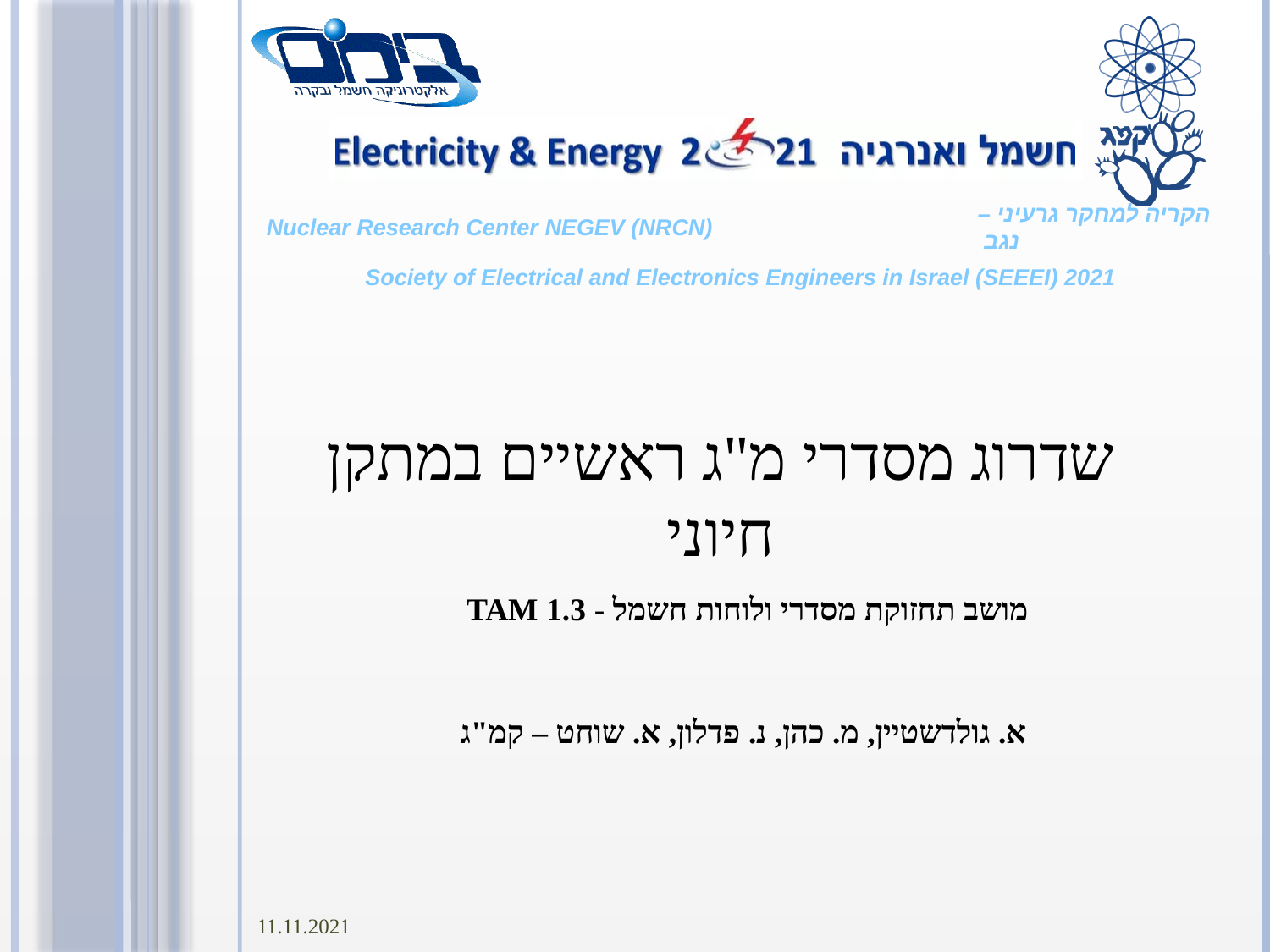

# שדרוג מסדרי מ"ג ראשיים במתקן חיוני
מושב תחזוקת מסדרי ולוחות חשמל - TAM 1.3
א. גולדשטיין, מ. כהן, נ. פדלון, א. שוחט – קמ"ג
11.11.2021